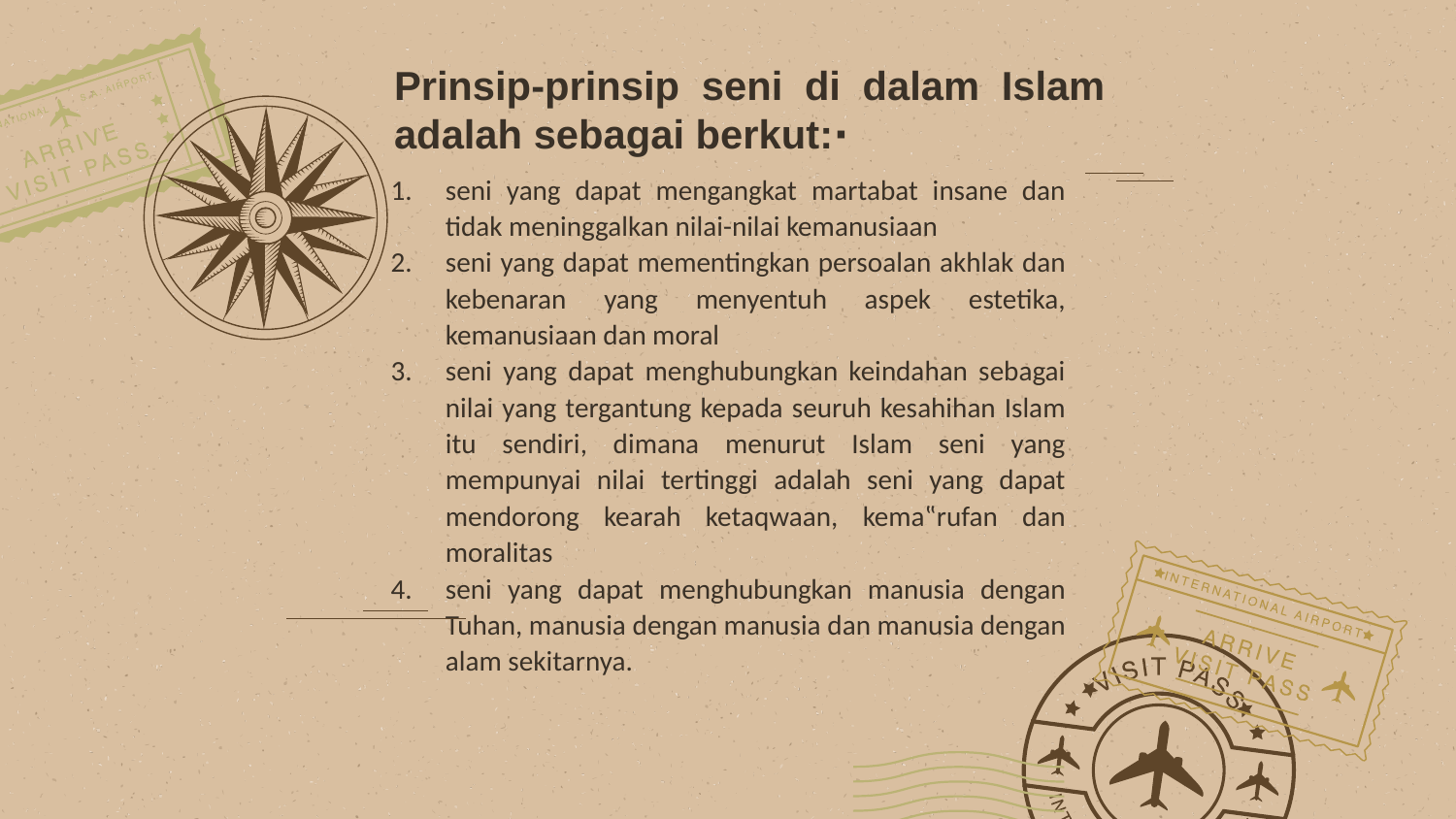

# Prinsip-prinsip seni di dalam Islam adalah sebagai berkut:⋅
seni yang dapat mengangkat martabat insane dan tidak meninggalkan nilai-nilai kemanusiaan
seni yang dapat mementingkan persoalan akhlak dan kebenaran yang menyentuh aspek estetika, kemanusiaan dan moral
seni yang dapat menghubungkan keindahan sebagai nilai yang tergantung kepada seuruh kesahihan Islam itu sendiri, dimana menurut Islam seni yang mempunyai nilai tertinggi adalah seni yang dapat mendorong kearah ketaqwaan, kema‟rufan dan moralitas
seni yang dapat menghubungkan manusia dengan Tuhan, manusia dengan manusia dan manusia dengan alam sekitarnya.